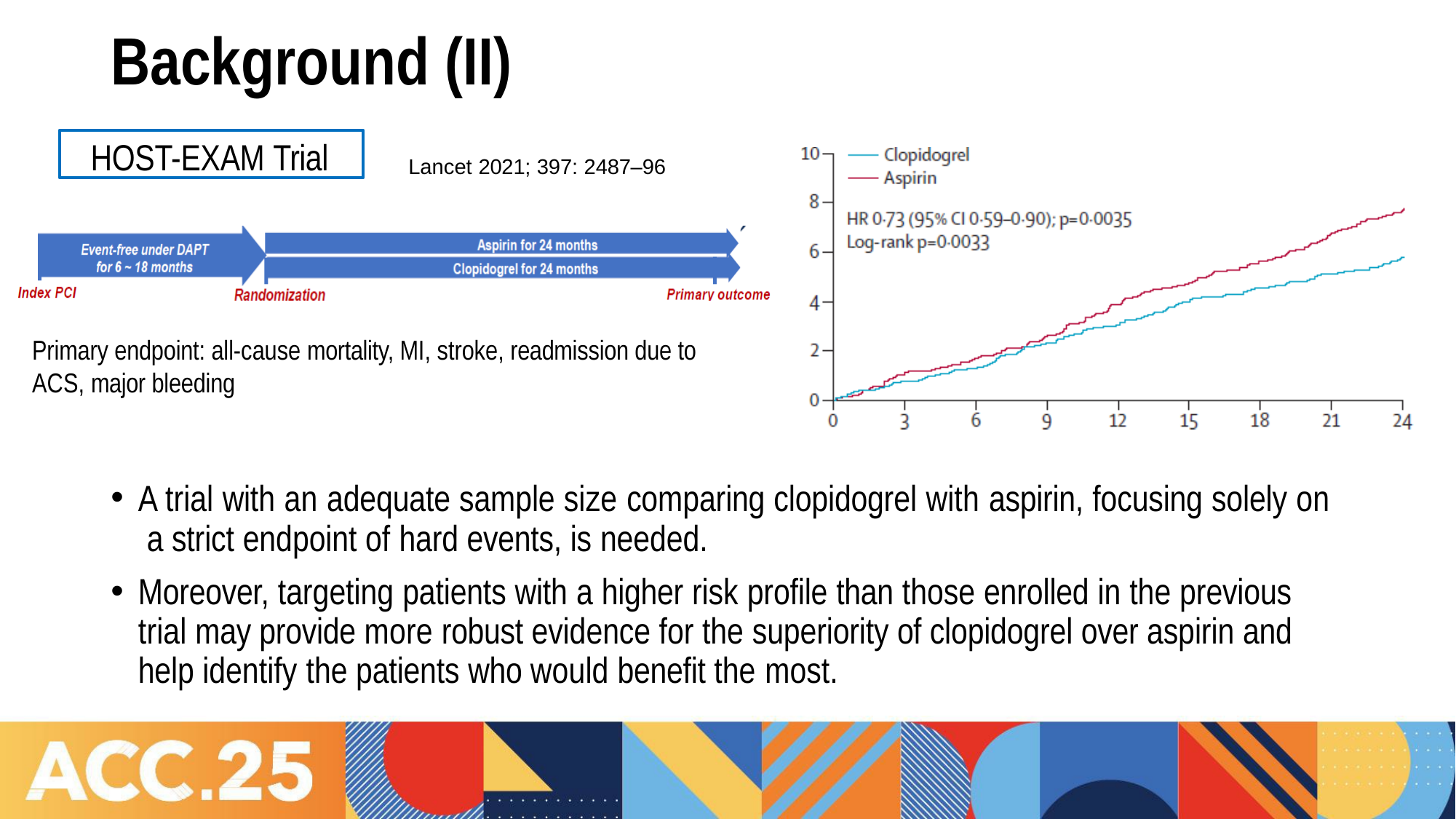

# Background (II)
HOST-EXAM Trial

Lancet 2021; 397: 2487–96

Primary endpoint: all-cause mortality, MI, stroke, readmission due to  ACS, major bleeding

A trial with an adequate sample size comparing clopidogrel with aspirin, focusing solely on  a strict endpoint of hard events, is needed.
Moreover, targeting patients with a higher risk profile than those enrolled in the previous  trial may provide more robust evidence for the superiority of clopidogrel over aspirin and  help identify the patients who would benefit the most.